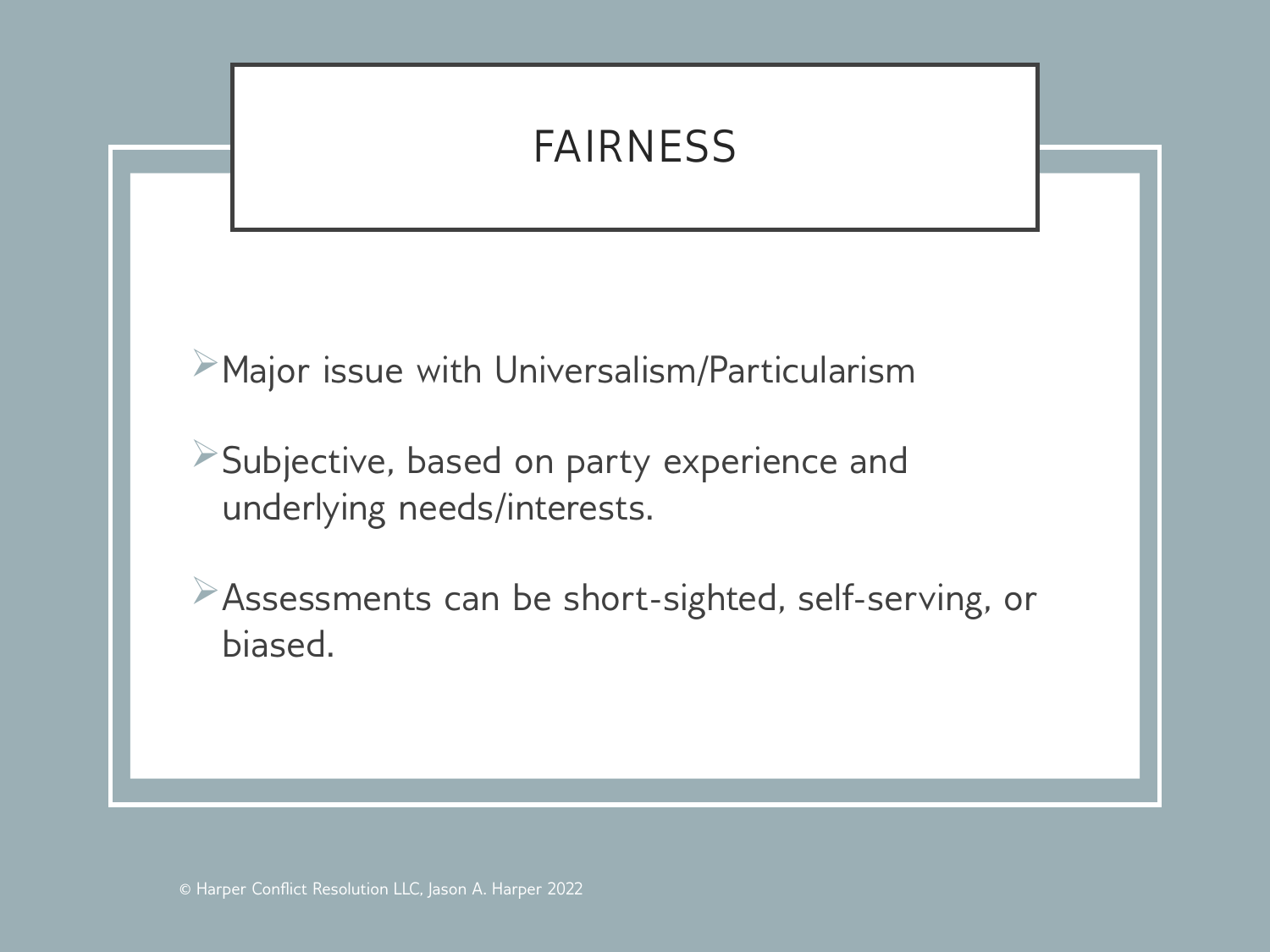

# Fairness

Major issue with Universalism/Particularism
Subjective, based on party experience and underlying needs/interests.
Assessments can be short-sighted, self-serving, or biased.

© Harper Conflict Resolution LLC, Jason A. Harper 2022